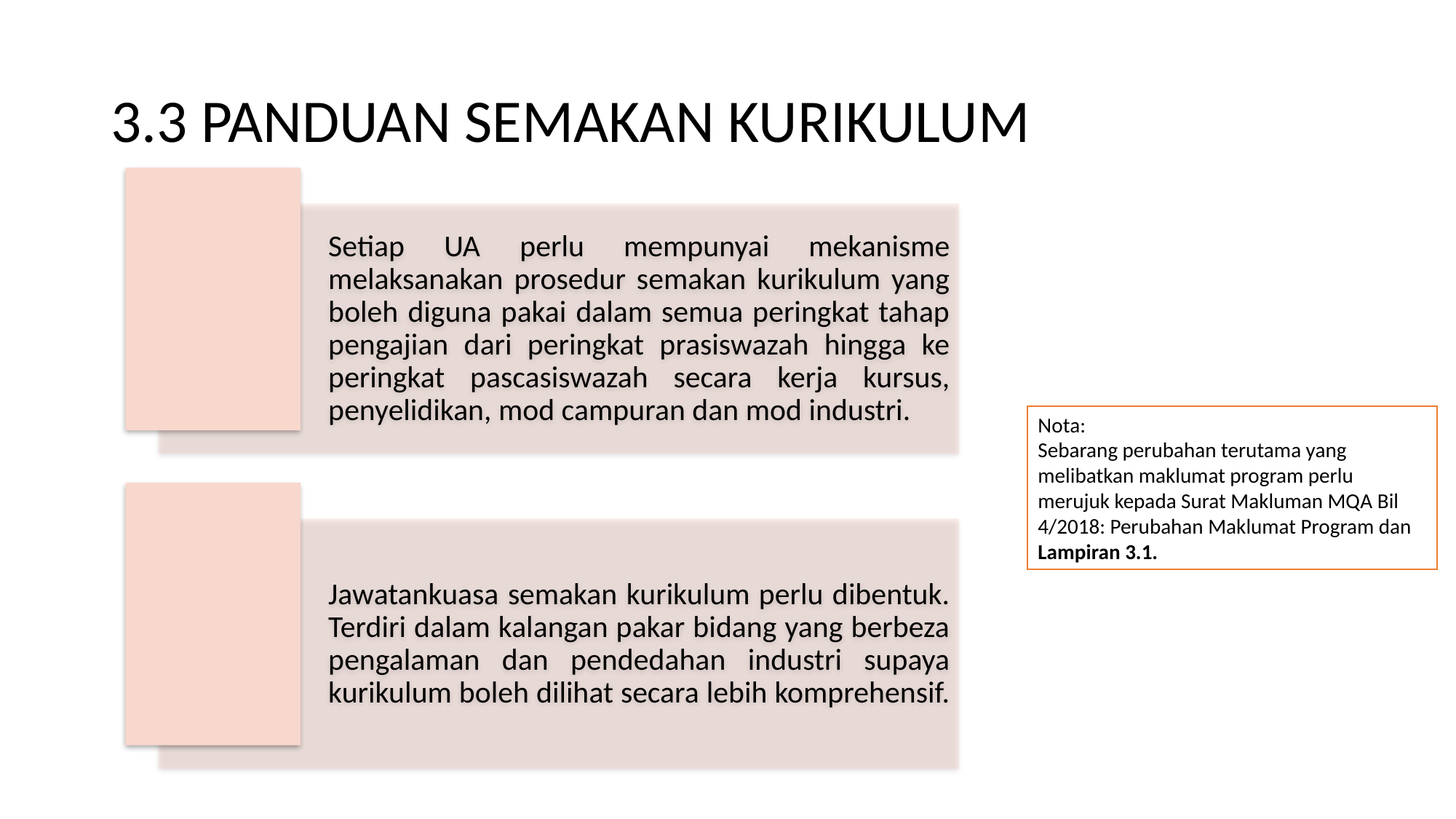

# 3.3 PANDUAN SEMAKAN KURIKULUM
Setiap UA perlu mempunyai mekanisme melaksanakan prosedur semakan kurikulum yang boleh diguna pakai dalam semua peringkat tahap pengajian dari peringkat prasiswazah hingga ke peringkat pascasiswazah secara kerja kursus, penyelidikan, mod campuran dan mod industri.
Jawatankuasa semakan kurikulum perlu dibentuk. Terdiri dalam kalangan pakar bidang yang berbeza pengalaman dan pendedahan industri supaya kurikulum boleh dilihat secara lebih komprehensif.
Nota:
Sebarang perubahan terutama yang melibatkan maklumat program perlu merujuk kepada Surat Makluman MQA Bil 4/2018: Perubahan Maklumat Program dan Lampiran 3.1.